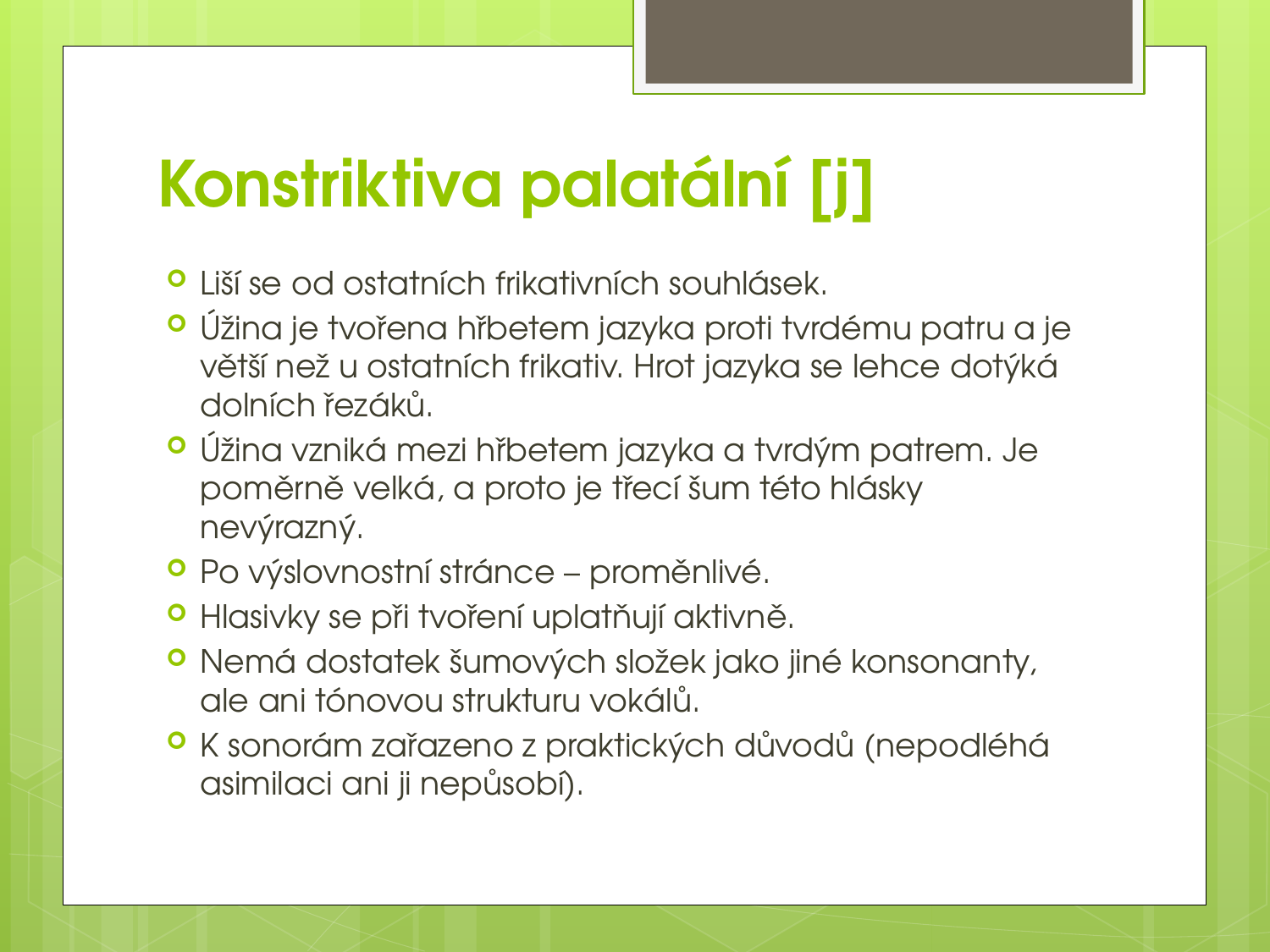

# Konstriktiva palatální [j]
Liší se od ostatních frikativních souhlásek.
Úžina je tvořena hřbetem jazyka proti tvrdému patru a je větší než u ostatních frikativ. Hrot jazyka se lehce dotýká dolních řezáků.
Úžina vzniká mezi hřbetem jazyka a tvrdým patrem. Je poměrně velká, a proto je třecí šum této hlásky nevýrazný.
Po výslovnostní stránce – proměnlivé.
Hlasivky se při tvoření uplatňují aktivně.
Nemá dostatek šumových složek jako jiné konsonanty, ale ani tónovou strukturu vokálů.
K sonorám zařazeno z praktických důvodů (nepodléhá asimilaci ani ji nepůsobí).